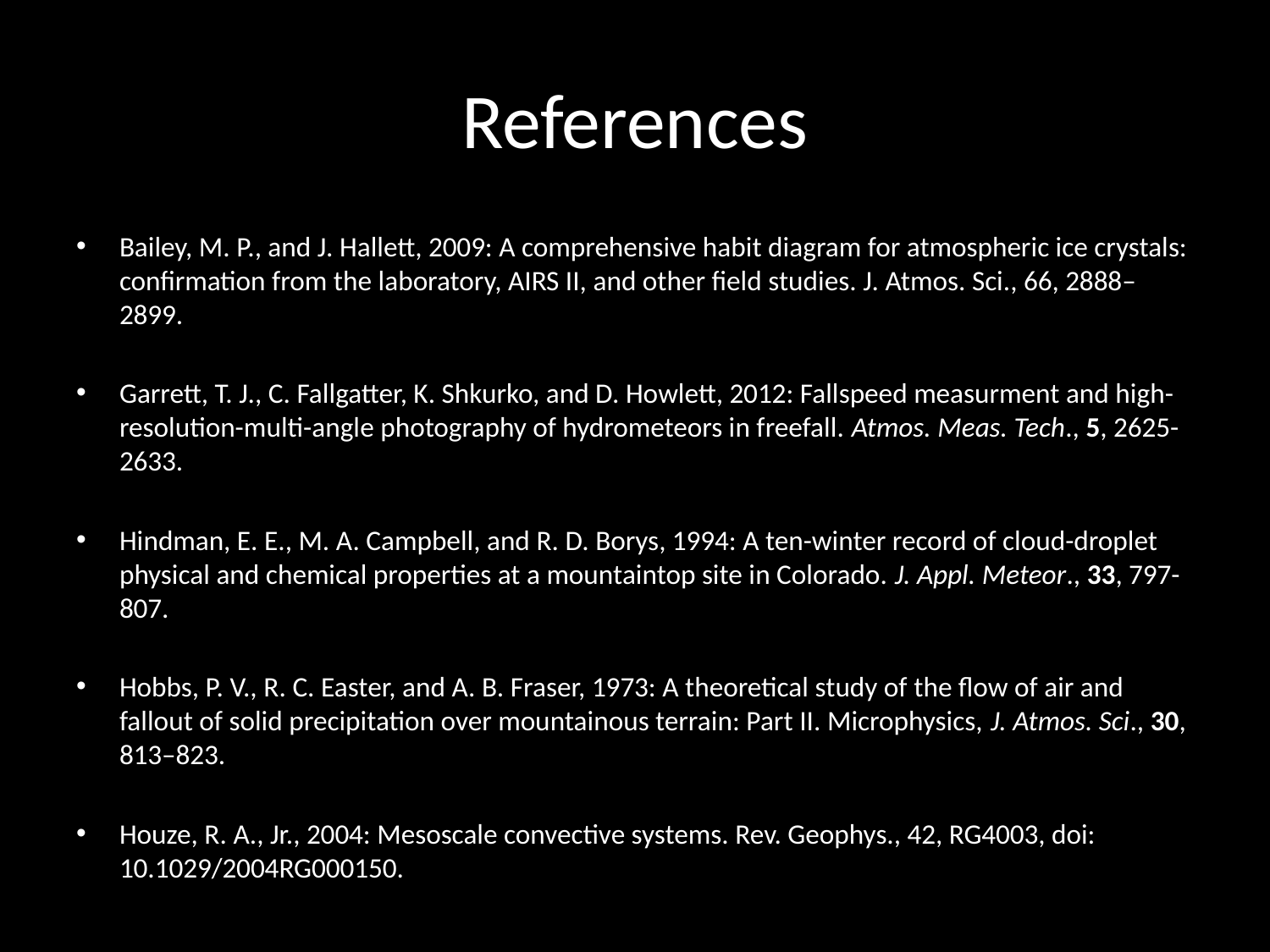

# References
Bailey, M. P., and J. Hallett, 2009: A comprehensive habit diagram for atmospheric ice crystals: confirmation from the laboratory, AIRS II, and other field studies. J. Atmos. Sci., 66, 2888–2899.

Garrett, T. J., C. Fallgatter, K. Shkurko, and D. Howlett, 2012: Fallspeed measurment and high-resolution-multi-angle photography of hydrometeors in freefall. Atmos. Meas. Tech., 5, 2625-2633.

Hindman, E. E., M. A. Campbell, and R. D. Borys, 1994: A ten-winter record of cloud-droplet physical and chemical properties at a mountaintop site in Colorado. J. Appl. Meteor., 33, 797-807.

Hobbs, P. V., R. C. Easter, and A. B. Fraser, 1973: A theoretical study of the flow of air and fallout of solid precipitation over mountainous terrain: Part II. Microphysics, J. Atmos. Sci., 30, 813–823.

Houze, R. A., Jr., 2004: Mesoscale convective systems. Rev. Geophys., 42, RG4003, doi: 10.1029/2004RG000150.